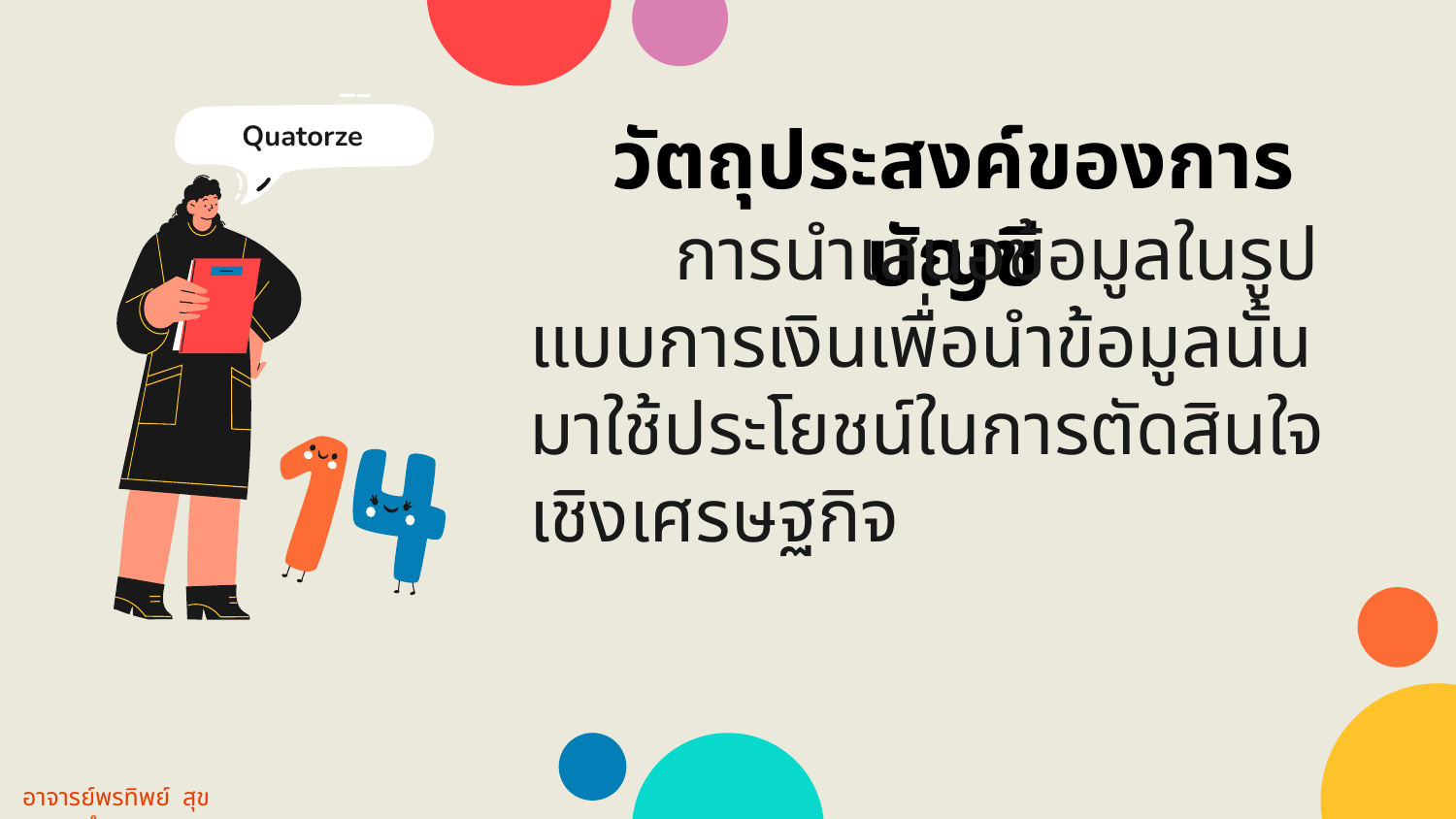

Quatorze

วัตถุประสงค์ของการบัญชี
	การนำเสนอข้อมูลในรูปแบบการเงินเพื่อนำข้อมูลนั้นมาใช้ประโยชน์ในการตัดสินใจเชิงเศรษฐกิจ
อาจารย์พรทิพย์  สุขจำลอง